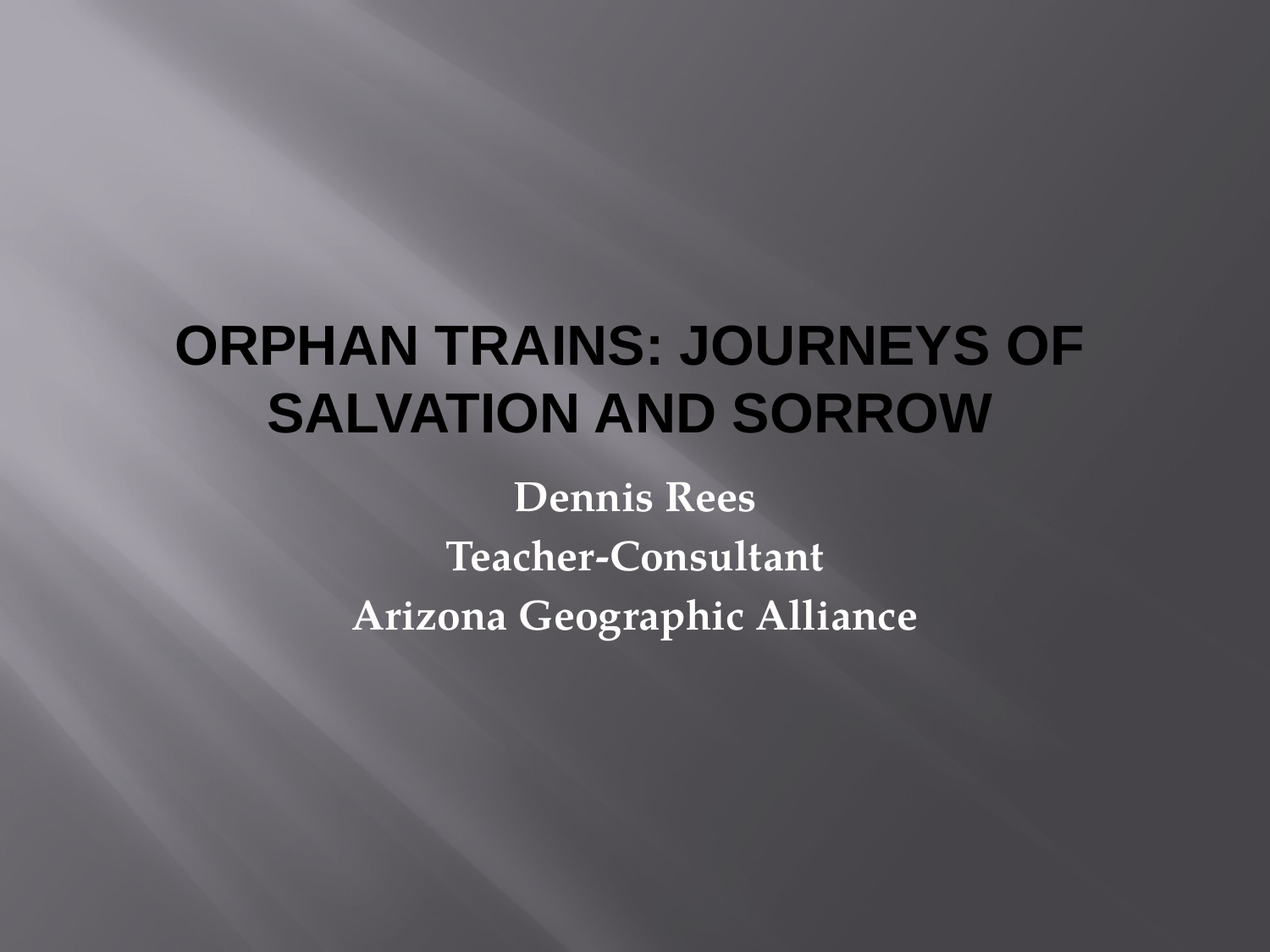

# Orphan Trains: Journeys of Salvation and Sorrow
Dennis Rees
Teacher-Consultant
Arizona Geographic Alliance